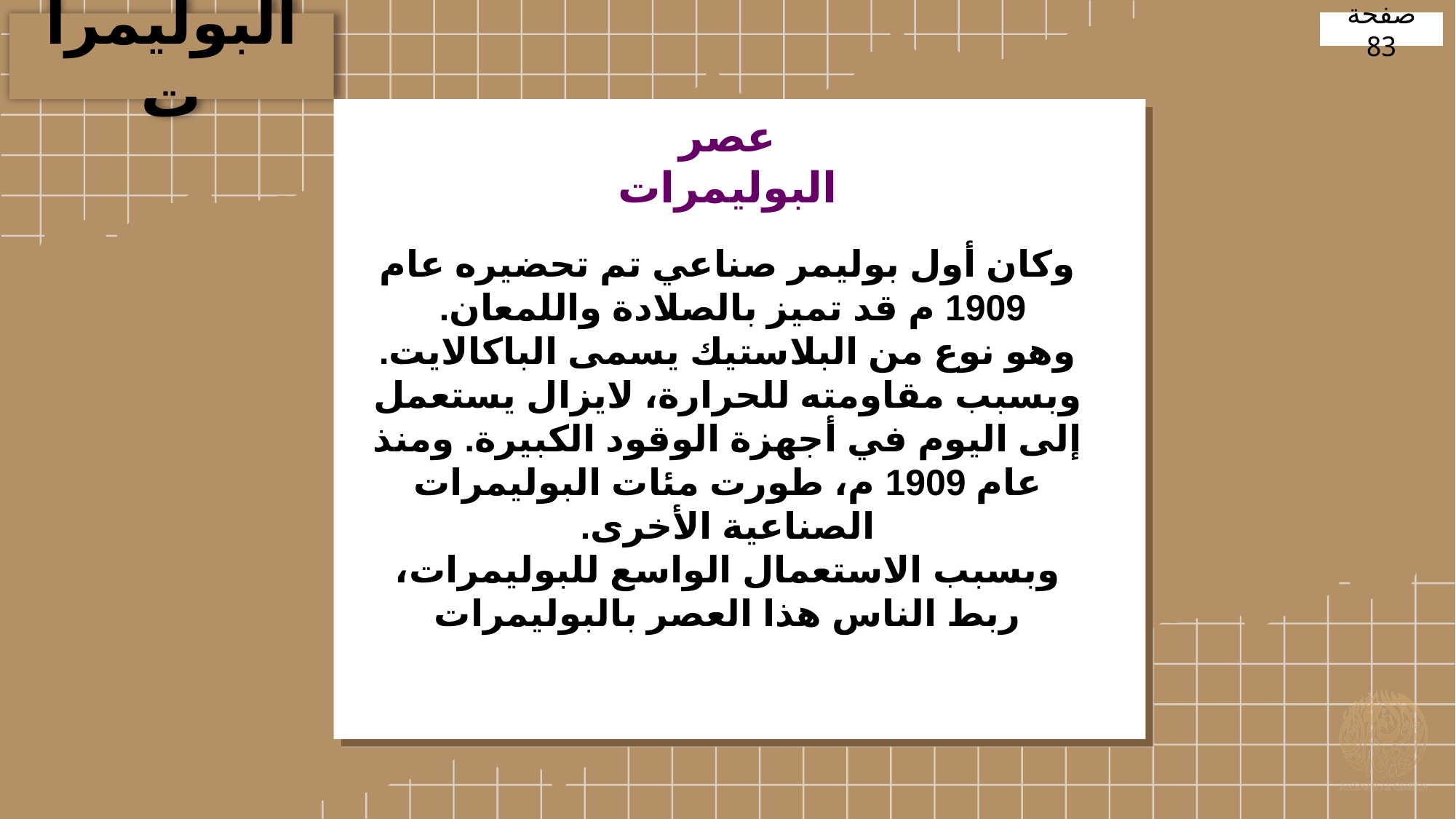

البوليمرات
صفحة 83

عصر البوليمرات
وكان أول بوليمر صناعي تم تحضيره عام 1909 م قد تميز بالصلادة واللمعان.
وهو نوع من البلاستيك يسمى الباكالايت. وبسبب مقاومته للحرارة، لايزال يستعمل إلى اليوم في أجهزة الوقود الكبيرة. ومنذ عام 1909 م، طورت مئات البوليمرات الصناعية الأخرى.
وبسبب الاستعمال الواسع للبوليمرات، ربط الناس هذا العصر بالبوليمرات